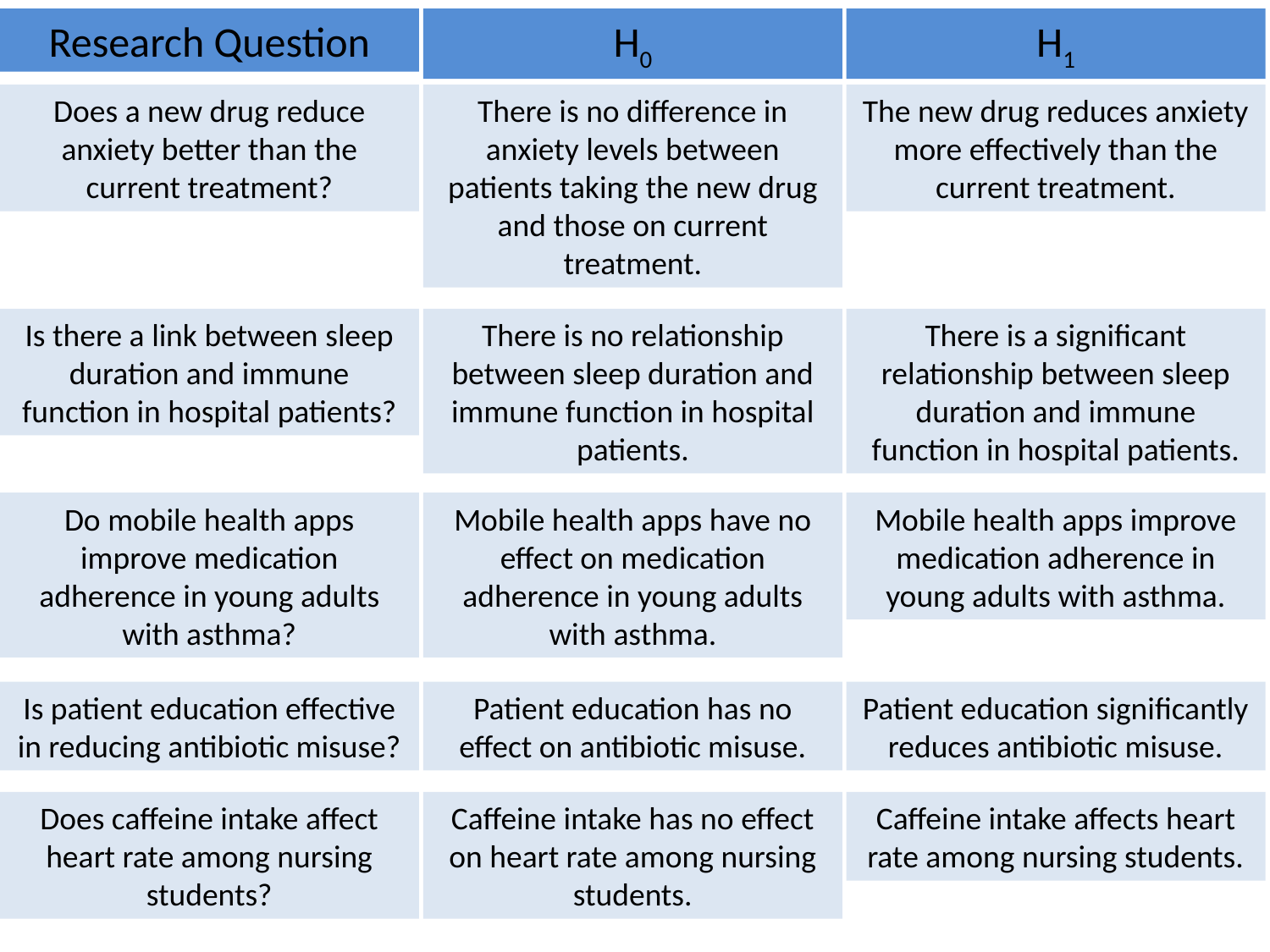

Research Question
H0
H1
Does a new drug reduce anxiety better than the current treatment?
There is no difference in anxiety levels between patients taking the new drug and those on current treatment.
The new drug reduces anxiety more effectively than the current treatment.
Is there a link between sleep duration and immune function in hospital patients?
There is no relationship between sleep duration and immune function in hospital patients.
There is a significant relationship between sleep duration and immune function in hospital patients.
Do mobile health apps improve medication adherence in young adults with asthma?
Mobile health apps have no effect on medication adherence in young adults with asthma.
Mobile health apps improve medication adherence in young adults with asthma.
Is patient education effective in reducing antibiotic misuse?
Patient education has no effect on antibiotic misuse.
Patient education significantly reduces antibiotic misuse.
Does caffeine intake affect heart rate among nursing students?
Caffeine intake has no effect on heart rate among nursing students.
Caffeine intake affects heart rate among nursing students.